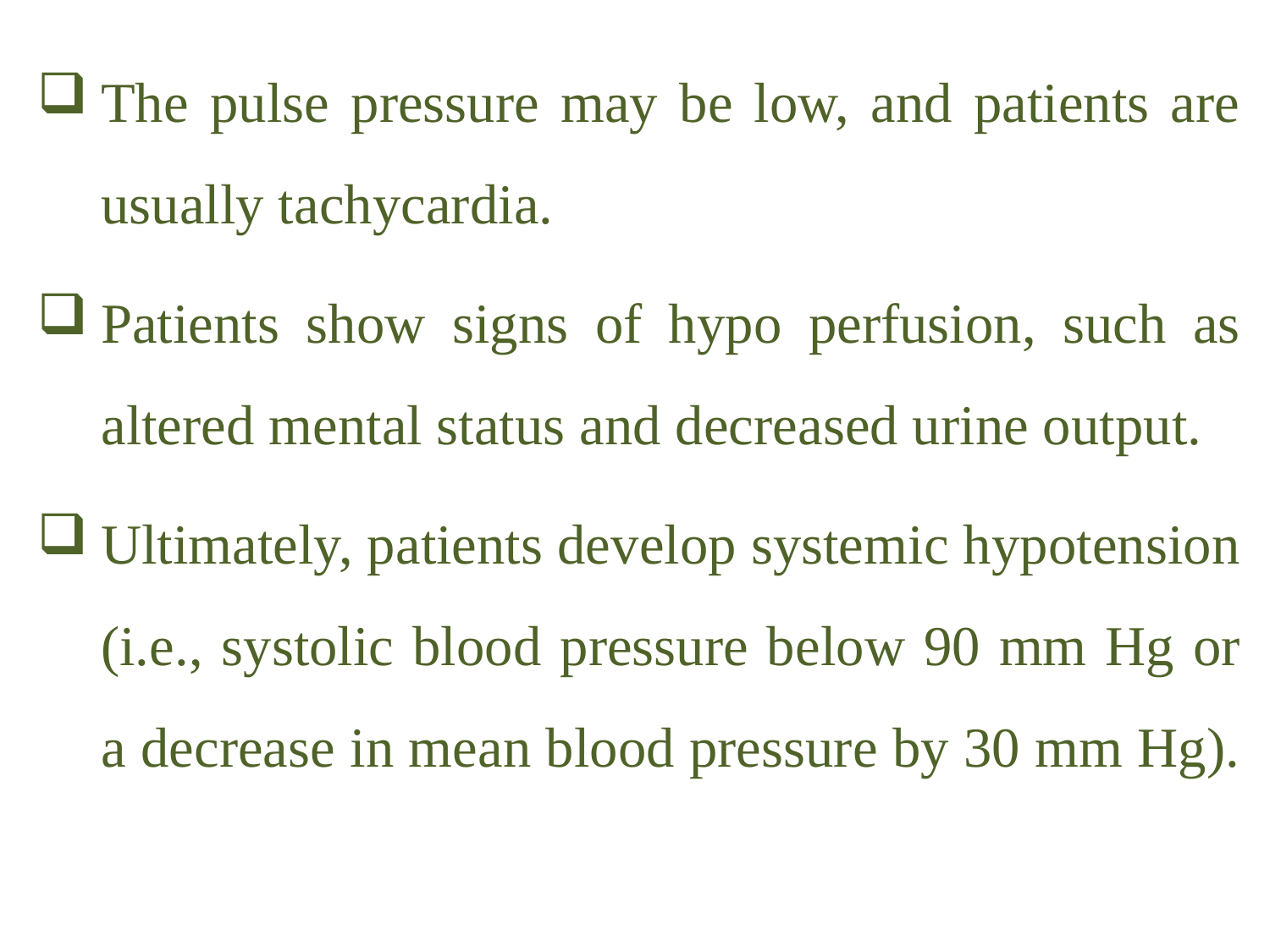

The pulse pressure may be low, and patients are usually tachycardia.
Patients show signs of hypo perfusion, such as altered mental status and decreased urine output.
Ultimately, patients develop systemic hypotension (i.e., systolic blood pressure below 90 mm Hg or a decrease in mean blood pressure by 30 mm Hg).